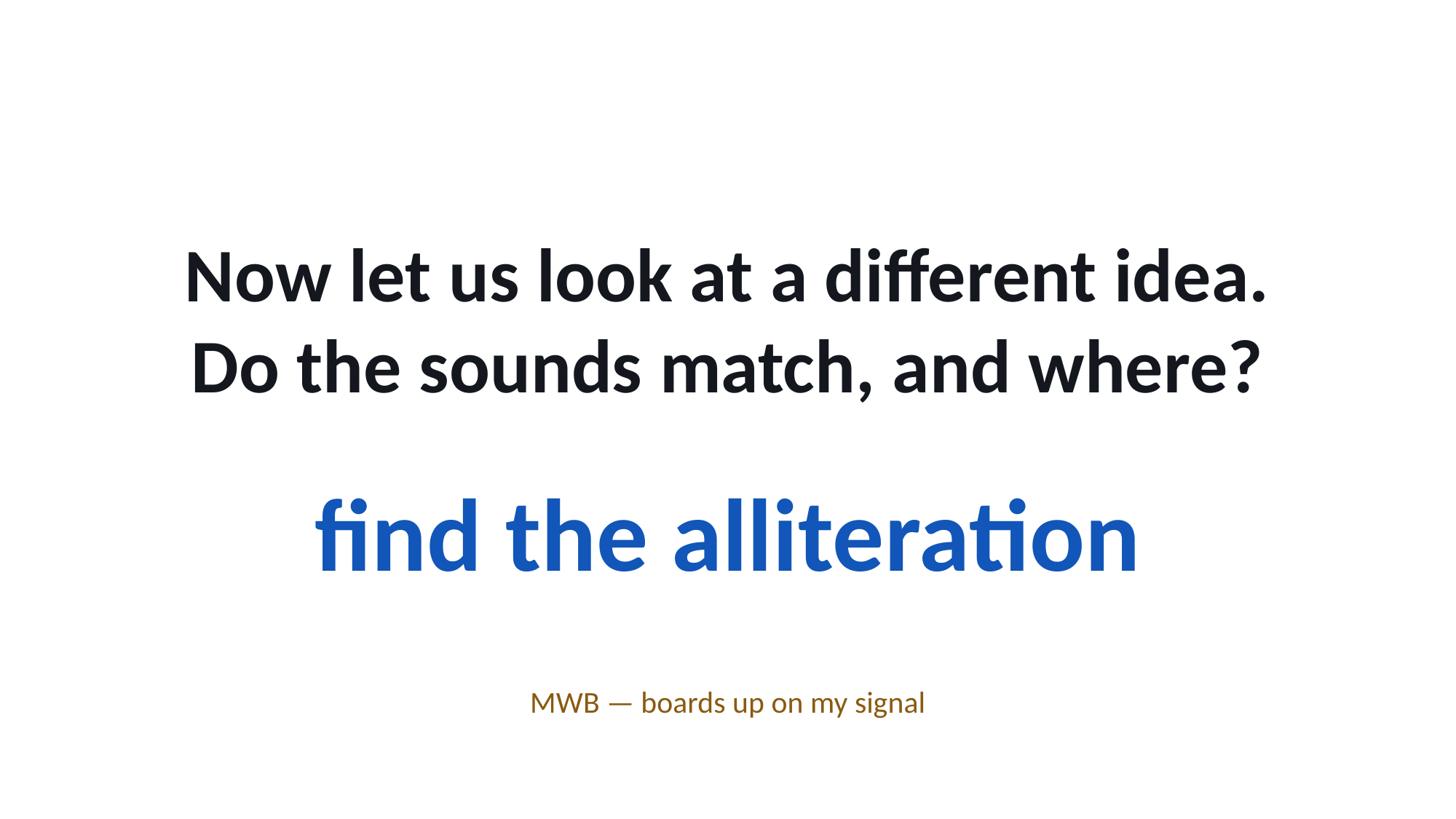

Now let us look at a different idea.
Do the sounds match, and where?
find the alliteration
MWB — boards up on my signal